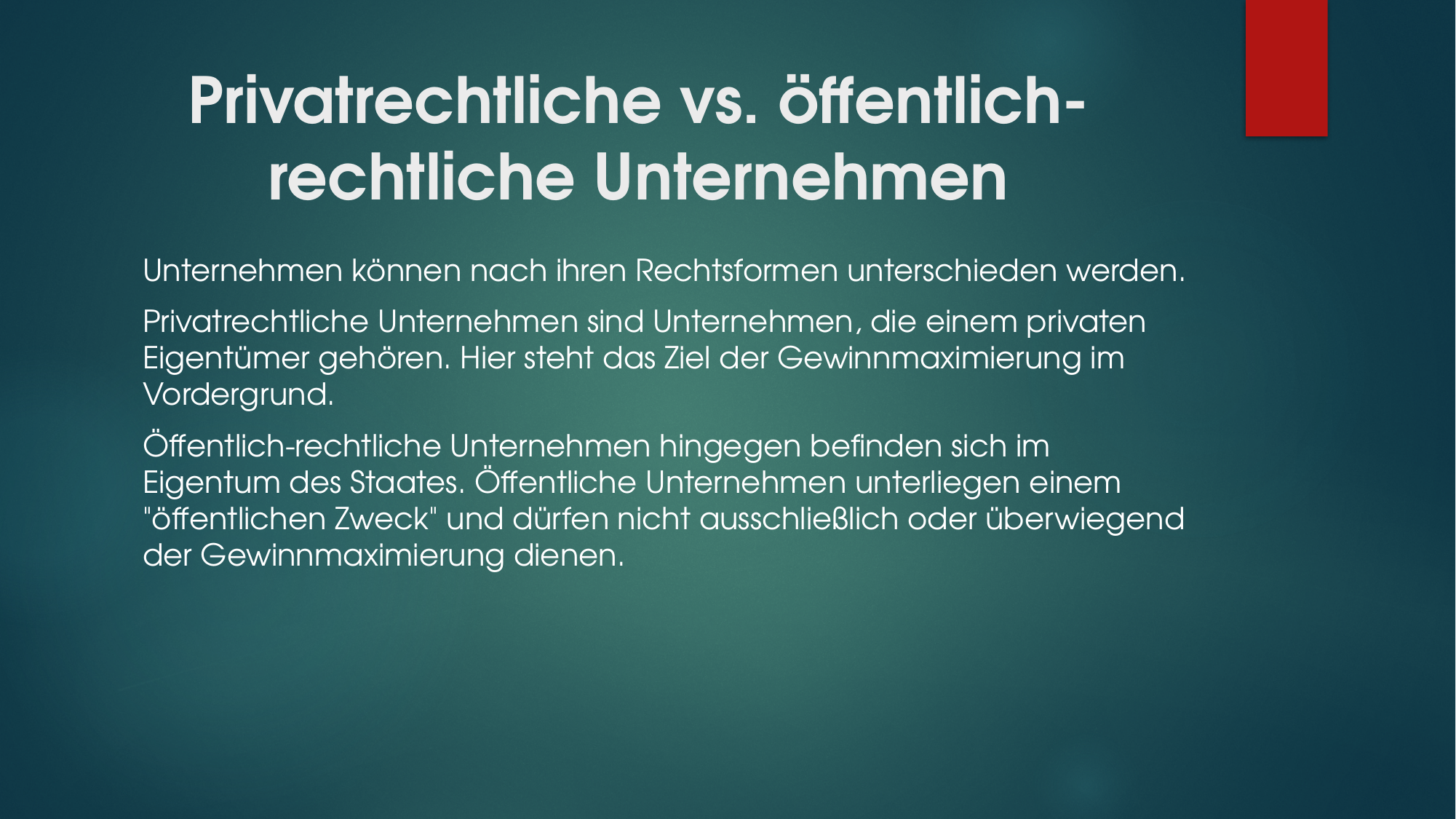

# Privatrechtliche vs. öffentlich-rechtliche Unternehmen
Unternehmen können nach ihren Rechtsformen unterschieden werden.
Privatrechtliche Unternehmen sind Unternehmen, die einem privaten Eigentümer gehören. Hier steht das Ziel der Gewinnmaximierung im Vordergrund.
Öffentlich-rechtliche Unternehmen hingegen befinden sich im Eigentum des Staates. Öffentliche Unternehmen unterliegen einem "öffentlichen Zweck" und dürfen nicht ausschließlich oder überwiegend der Gewinnmaximierung dienen.